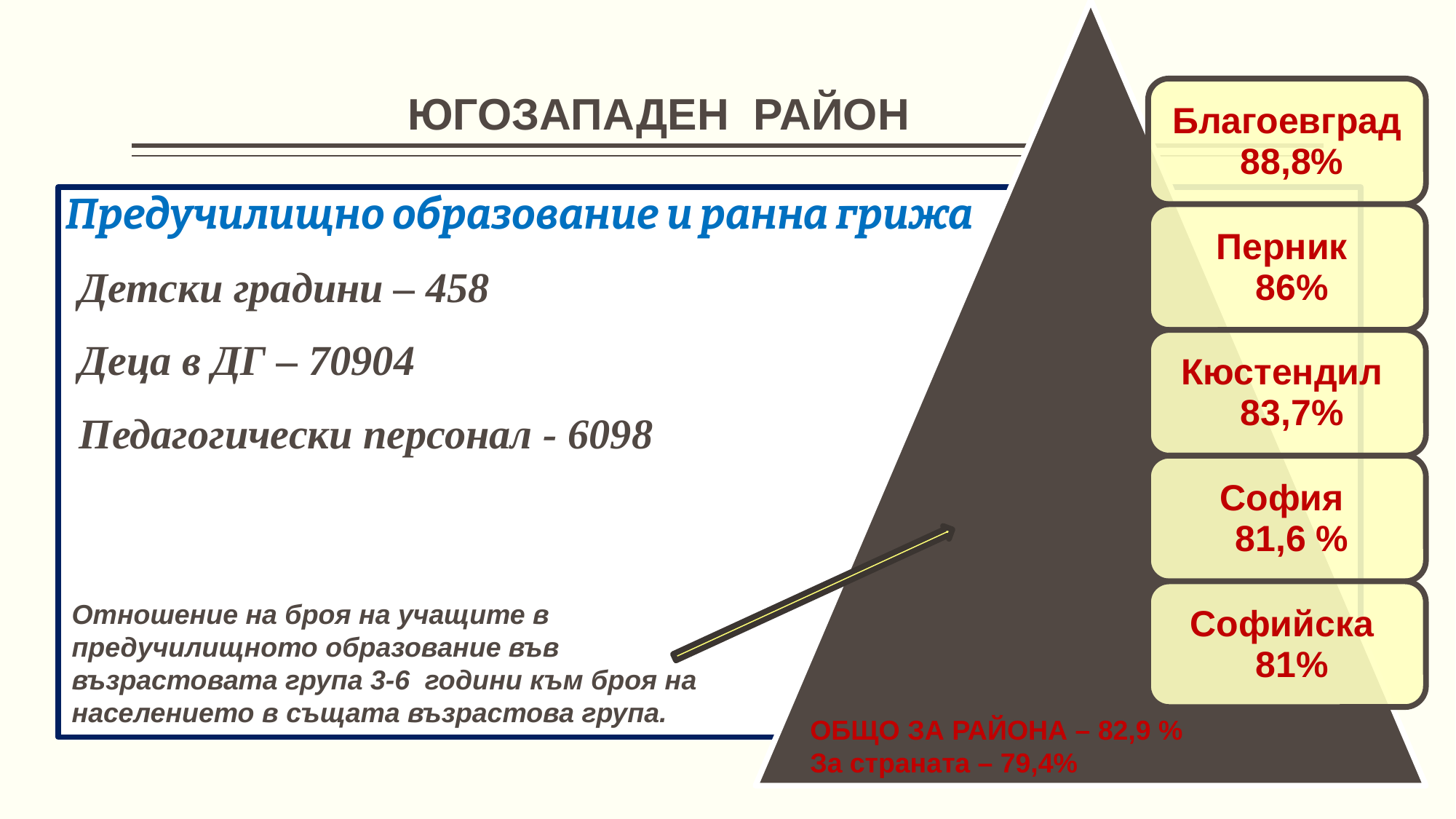

# ЮГОЗАПАДЕН  РАЙОН
Благоевград  88,8%
Перник
 86%
Кюстендил
 83,7%
Софийска
 81%
София
 81,6 %
 Предучилищно образование и ранна грижа
  Детски градини – 458
  Деца в ДГ – 70904
  Педагогически персонал - 6098

Отношение на броя на учащите в предучилищното образование във възрастовата група 3-6  години към броя на населението в същата възрастова група.
ОБЩО ЗА РАЙОНА – 82,9 %
За страната – 79,4%